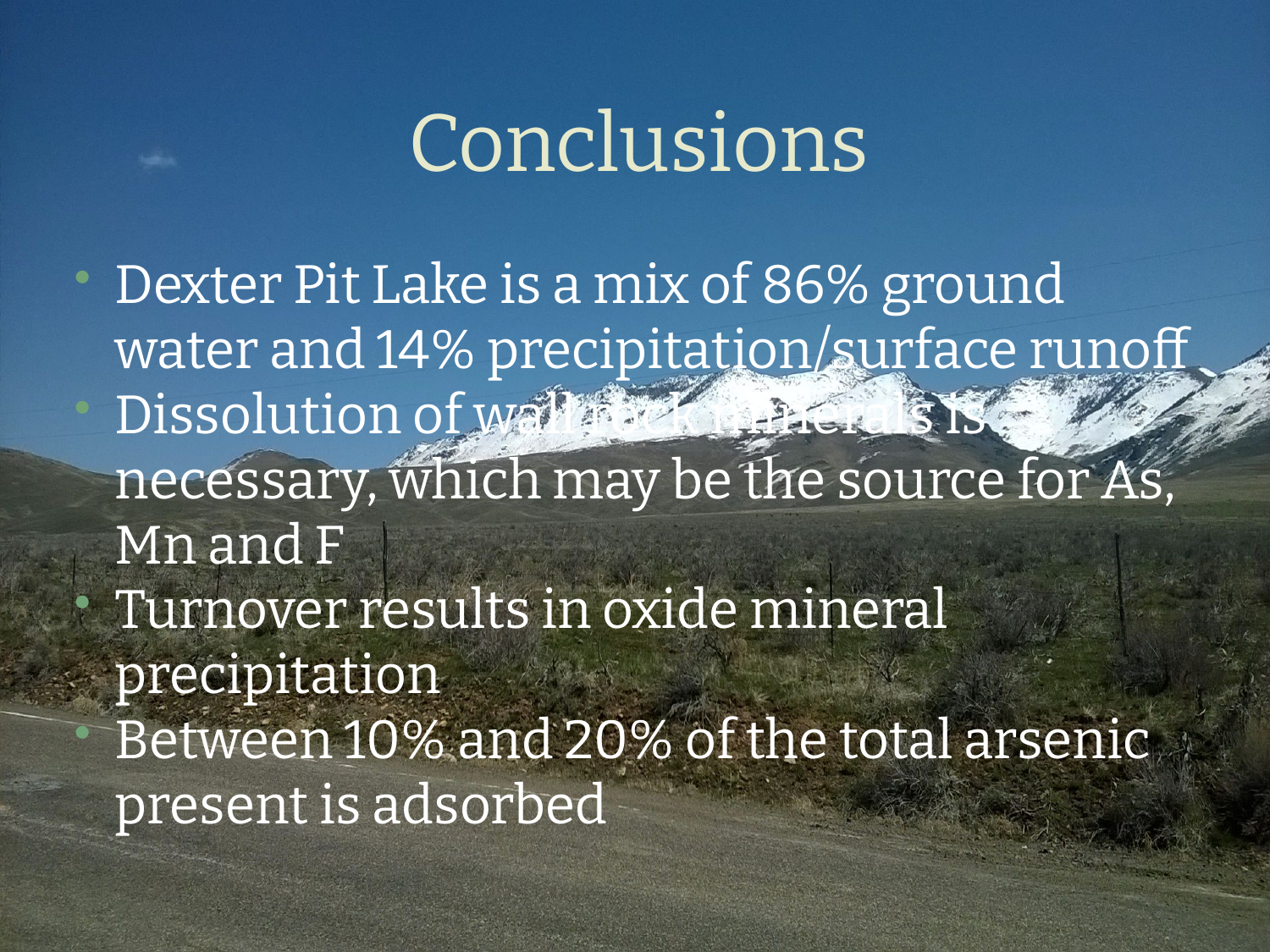

# Conclusions
Dexter Pit Lake is a mix of 86% ground water and 14% precipitation/surface runoff
Dissolution of wall rock minerals is necessary, which may be the source for As, Mn and F
Turnover results in oxide mineral precipitation
Between 10% and 20% of the total arsenic present is adsorbed